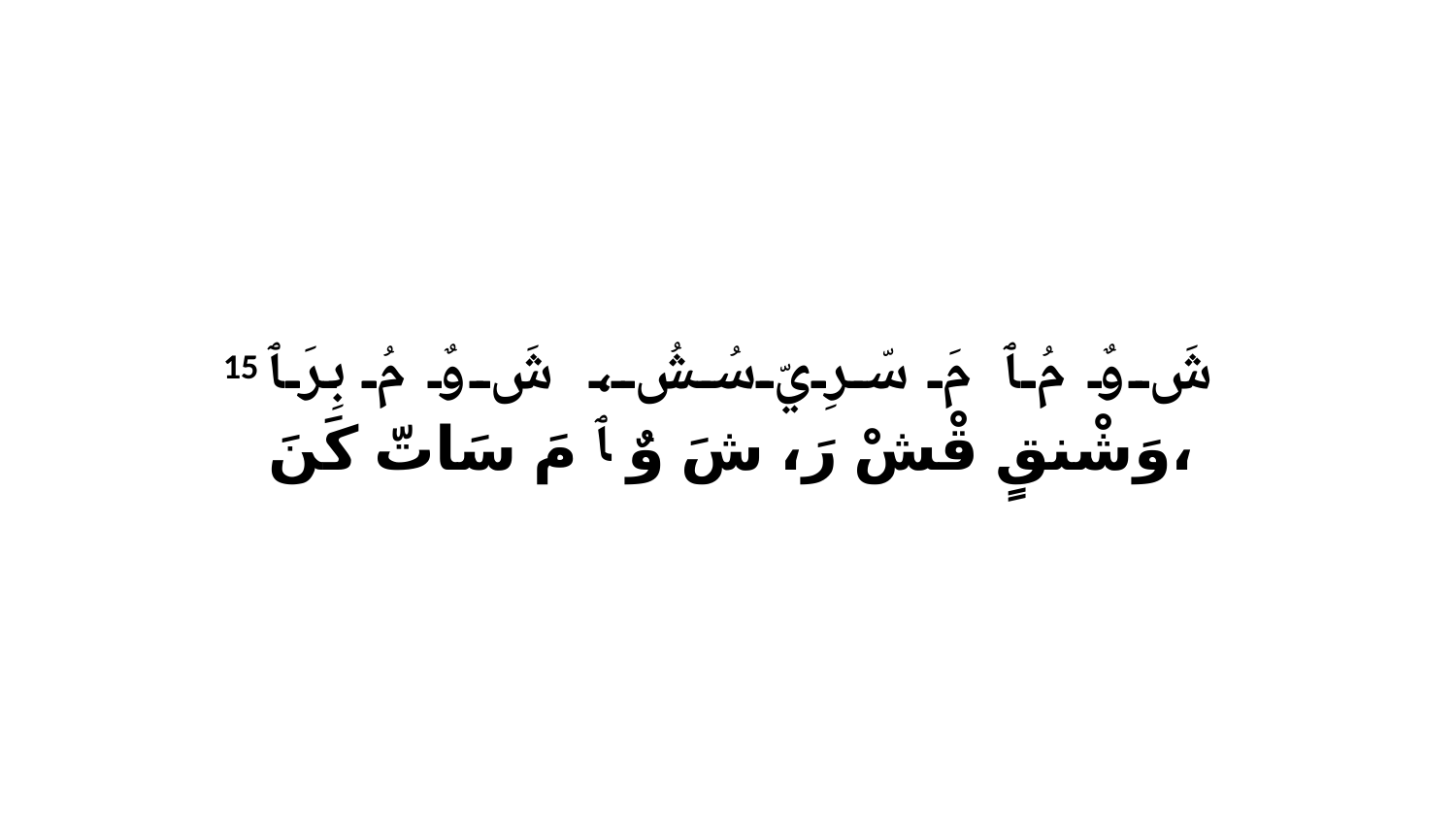

15 شَ وٌ مُ ﭑ مَ سّرِيّ سُشُ، شَ وٌ مُ بِرَ ﭑ وَشْنقٍ قْشْ رَ، شَ وٌ ﭑ مَ سَاتّ كَنَ،